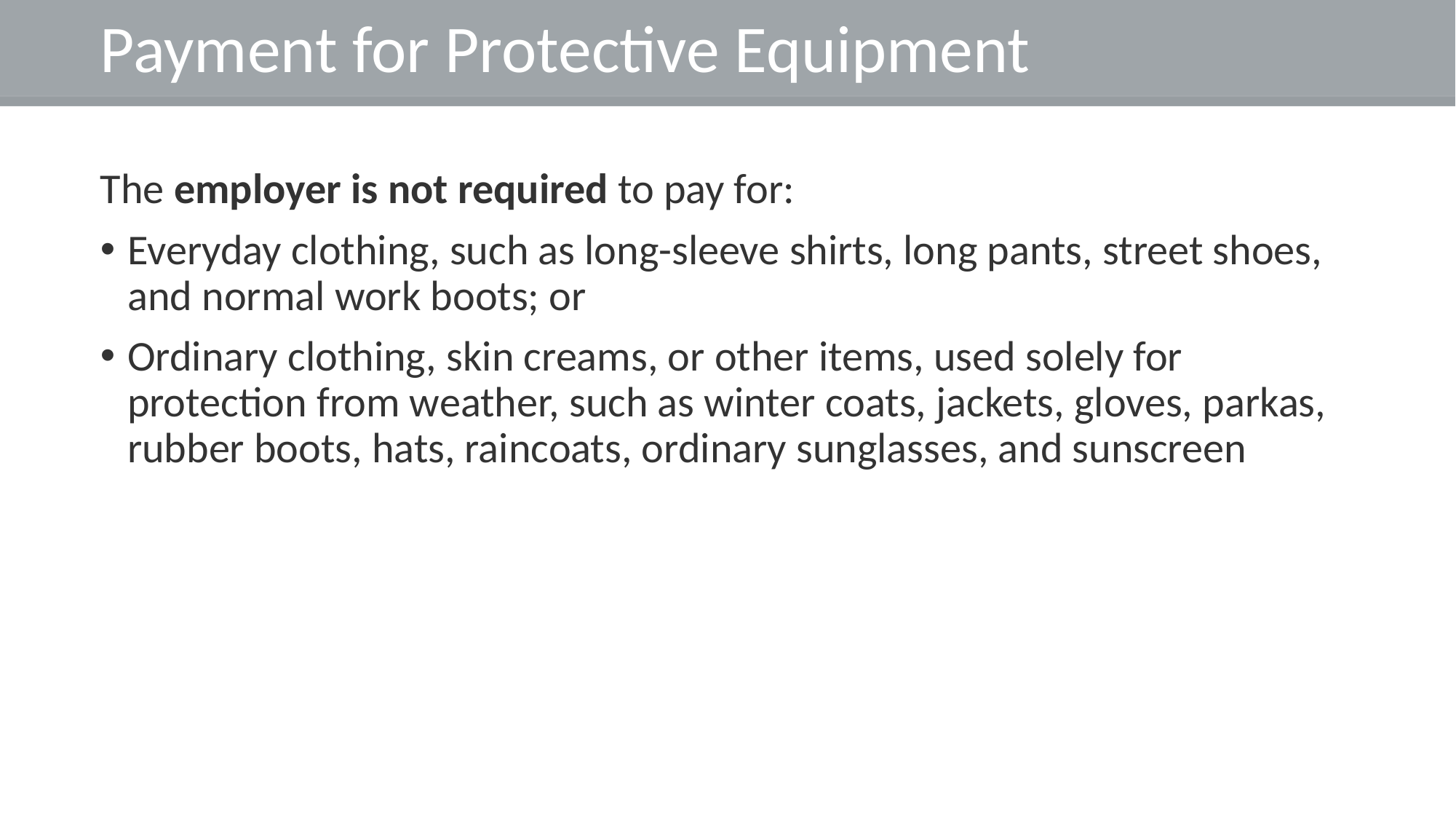

# Payment for Protective Equipment
The employer is not required to pay for:
Everyday clothing, such as long-sleeve shirts, long pants, street shoes, and normal work boots; or
Ordinary clothing, skin creams, or other items, used solely for protection from weather, such as winter coats, jackets, gloves, parkas, rubber boots, hats, raincoats, ordinary sunglasses, and sunscreen